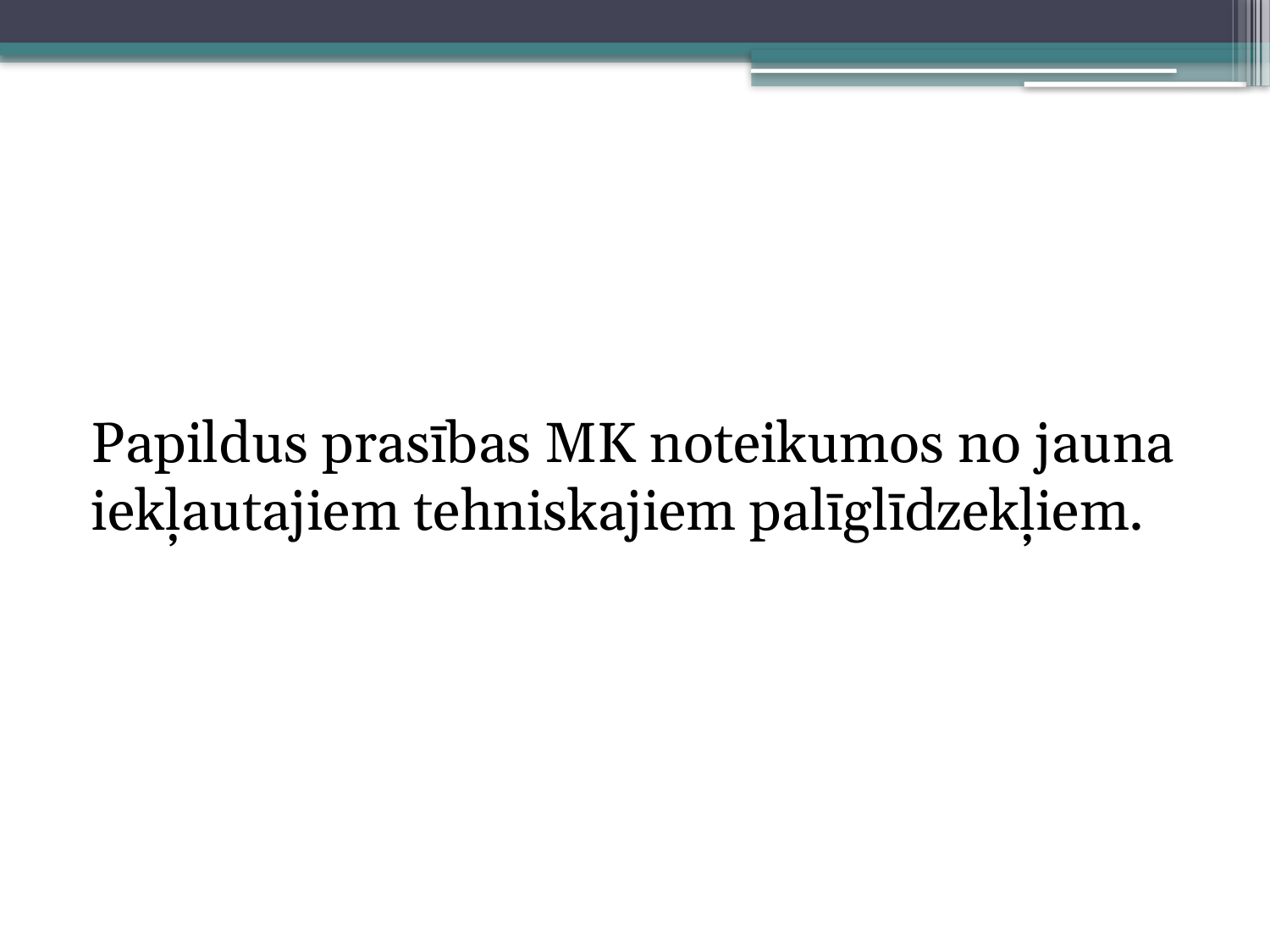

Papildus prasības MK noteikumos no jauna iekļautajiem tehniskajiem palīglīdzekļiem.